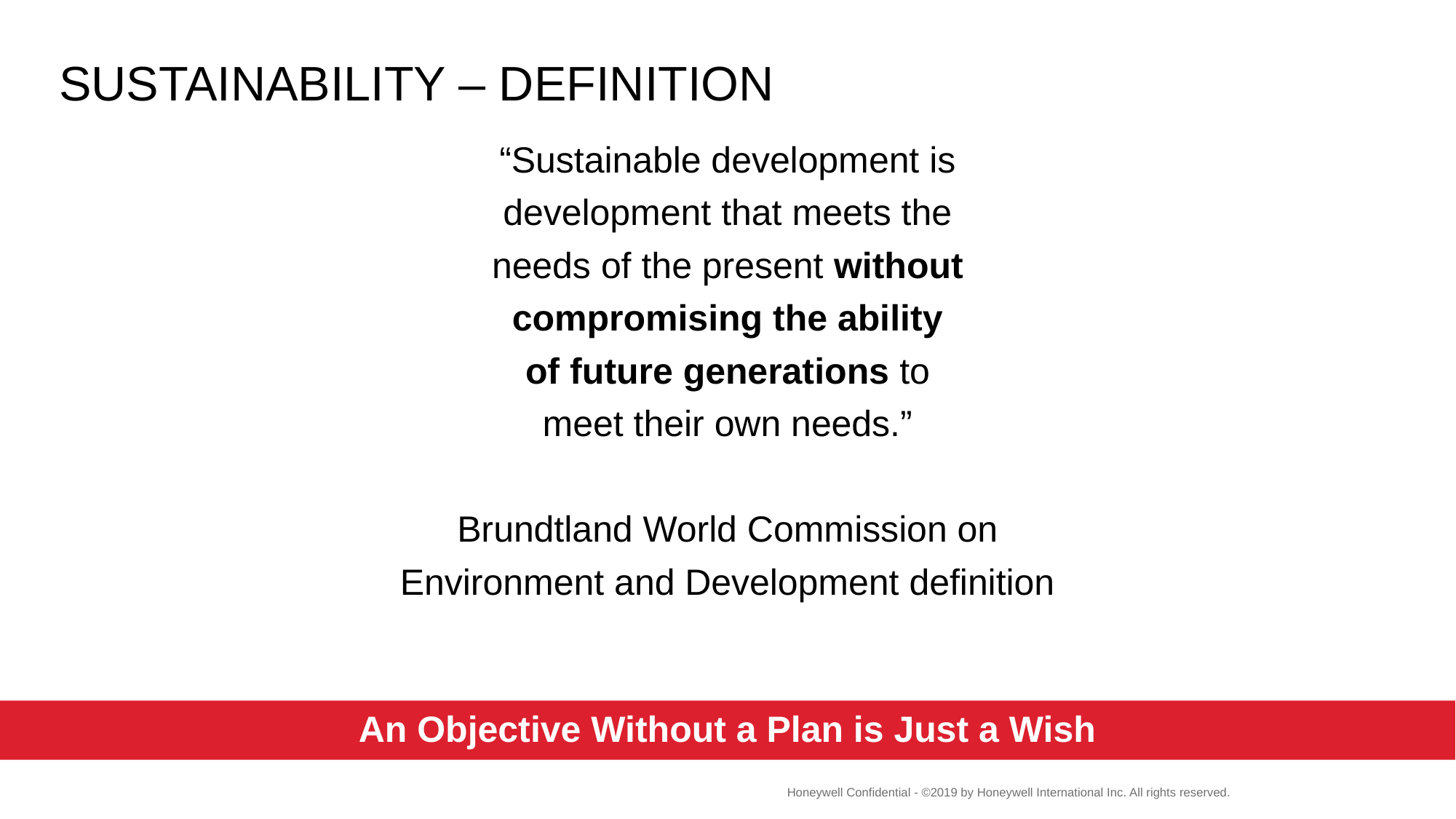

# Sustainability – Definition
“Sustainable development is
development that meets the
needs of the present without
compromising the ability
of future generations to
meet their own needs.”

Brundtland World Commission on
Environment and Development definition

An Objective Without a Plan is Just a Wish
4